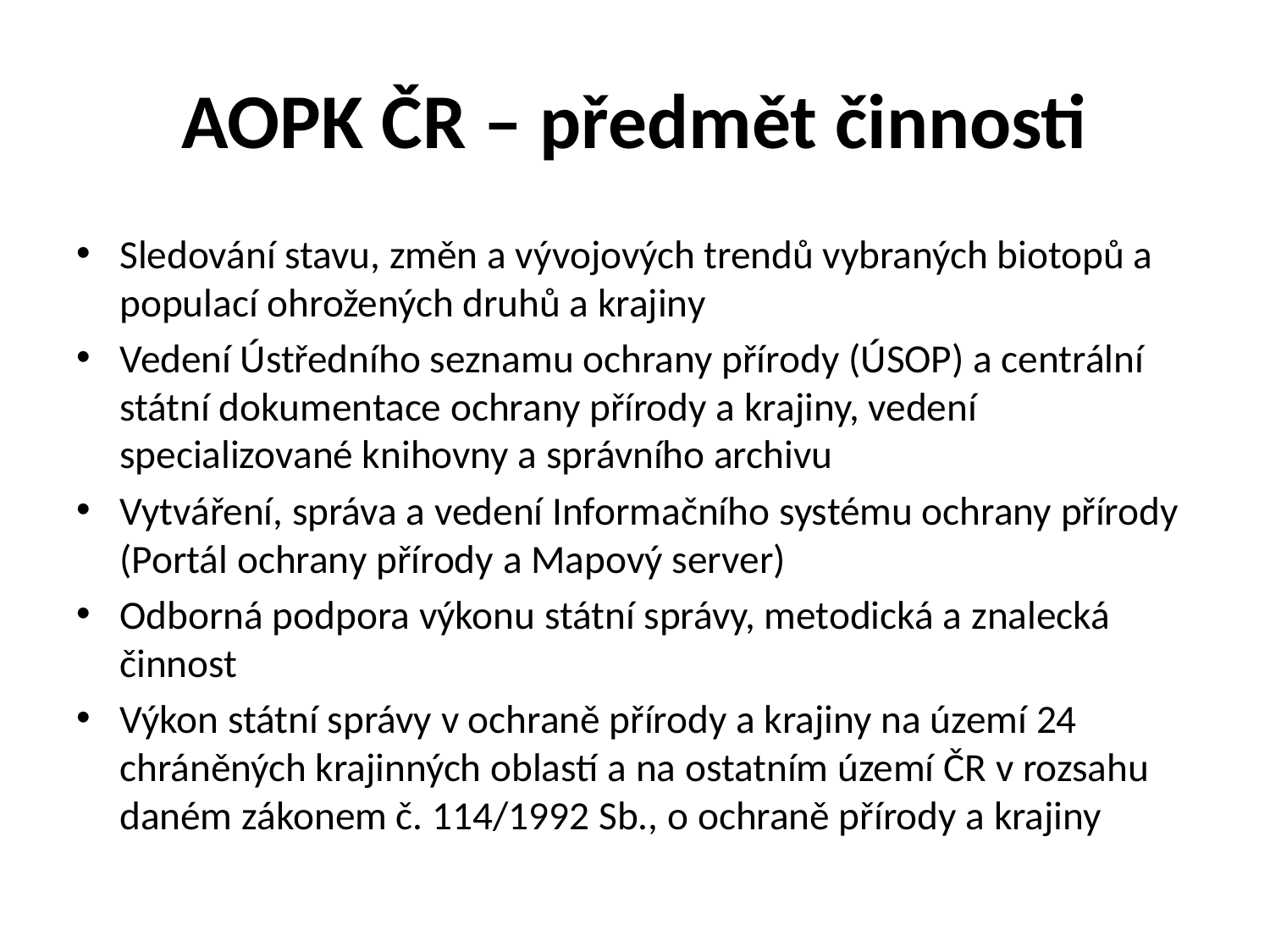

# AOPK ČR – předmět činnosti
Sledování stavu, změn a vývojových trendů vybraných biotopů a populací ohrožených druhů a krajiny
Vedení Ústředního seznamu ochrany přírody (ÚSOP) a centrální státní dokumentace ochrany přírody a krajiny, vedení specializované knihovny a správního archivu
Vytváření, správa a vedení Informačního systému ochrany přírody (Portál ochrany přírody a Mapový server)
Odborná podpora výkonu státní správy, metodická a znalecká činnost
Výkon státní správy v ochraně přírody a krajiny na území 24 chráněných krajinných oblastí a na ostatním území ČR v rozsahu daném zákonem č. 114/1992 Sb., o ochraně přírody a krajiny